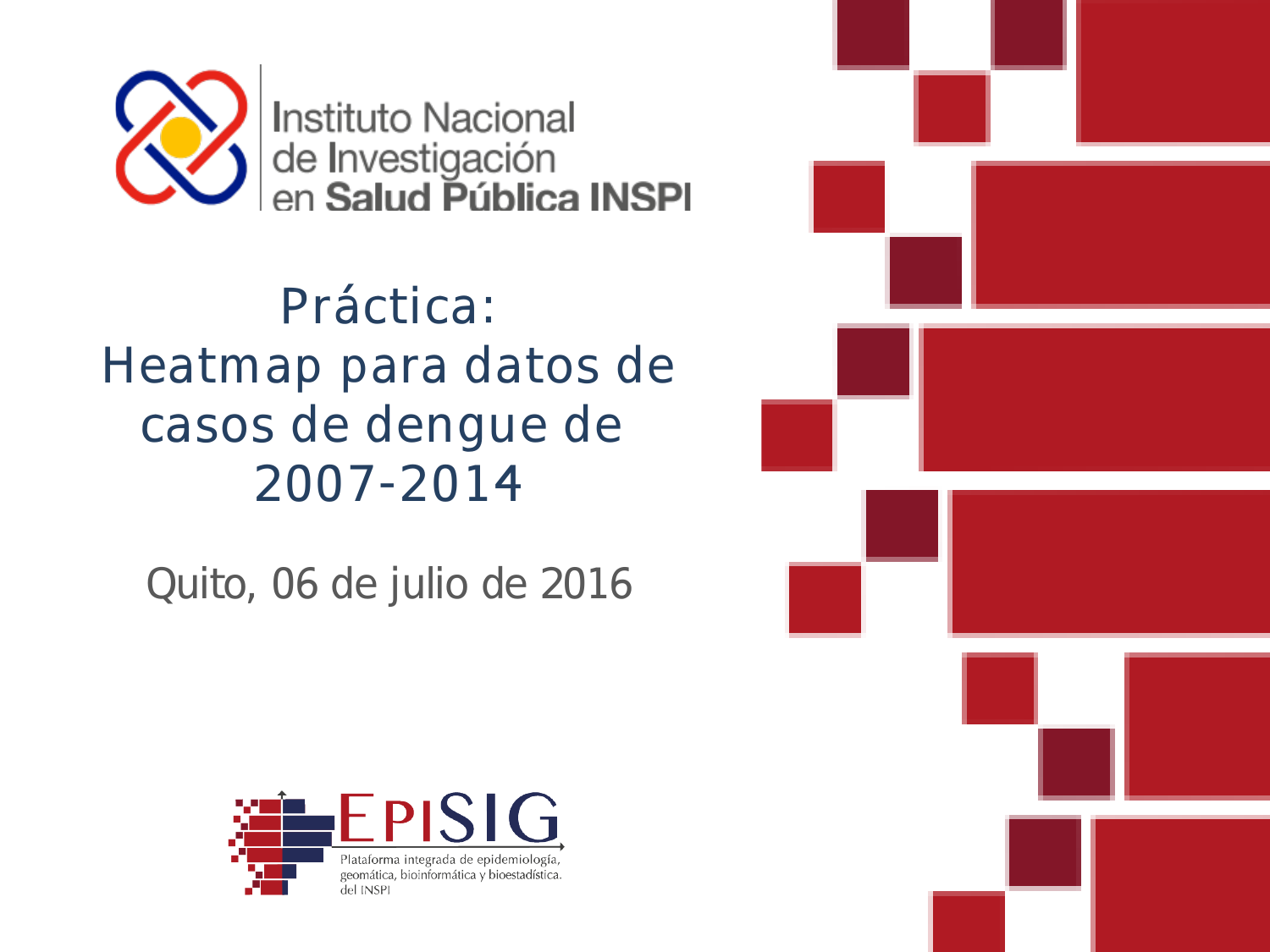

# Práctica: Heatmap para datos de casos de dengue de 2007-2014
Quito, 06 de julio de 2016